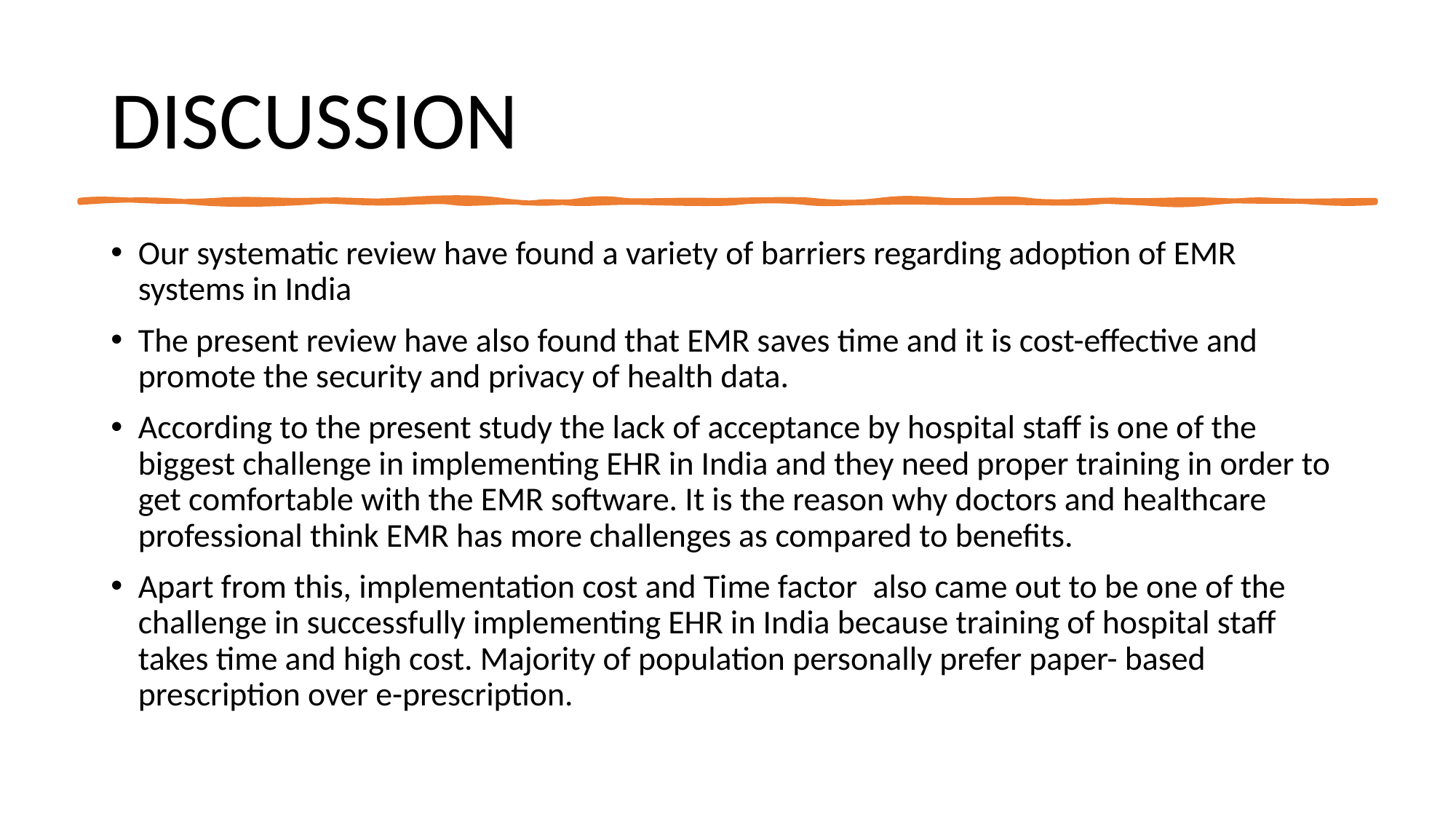

# DISCUSSION

Our systematic review have found a variety of barriers regarding adoption of EMR systems in India
The present review have also found that EMR saves time and it is cost-effective and  promote the security and privacy of health data.
According to the present study the lack of acceptance by hospital staff is one of the biggest challenge in implementing EHR in India and they need proper training in order to get comfortable with the EMR software. It is the reason why doctors and healthcare professional think EMR has more challenges as compared to benefits.
Apart from this, implementation cost and Time factor  also came out to be one of the challenge in successfully implementing EHR in India because training of hospital staff takes time and high cost. Majority of population personally prefer paper- based prescription over e-prescription.